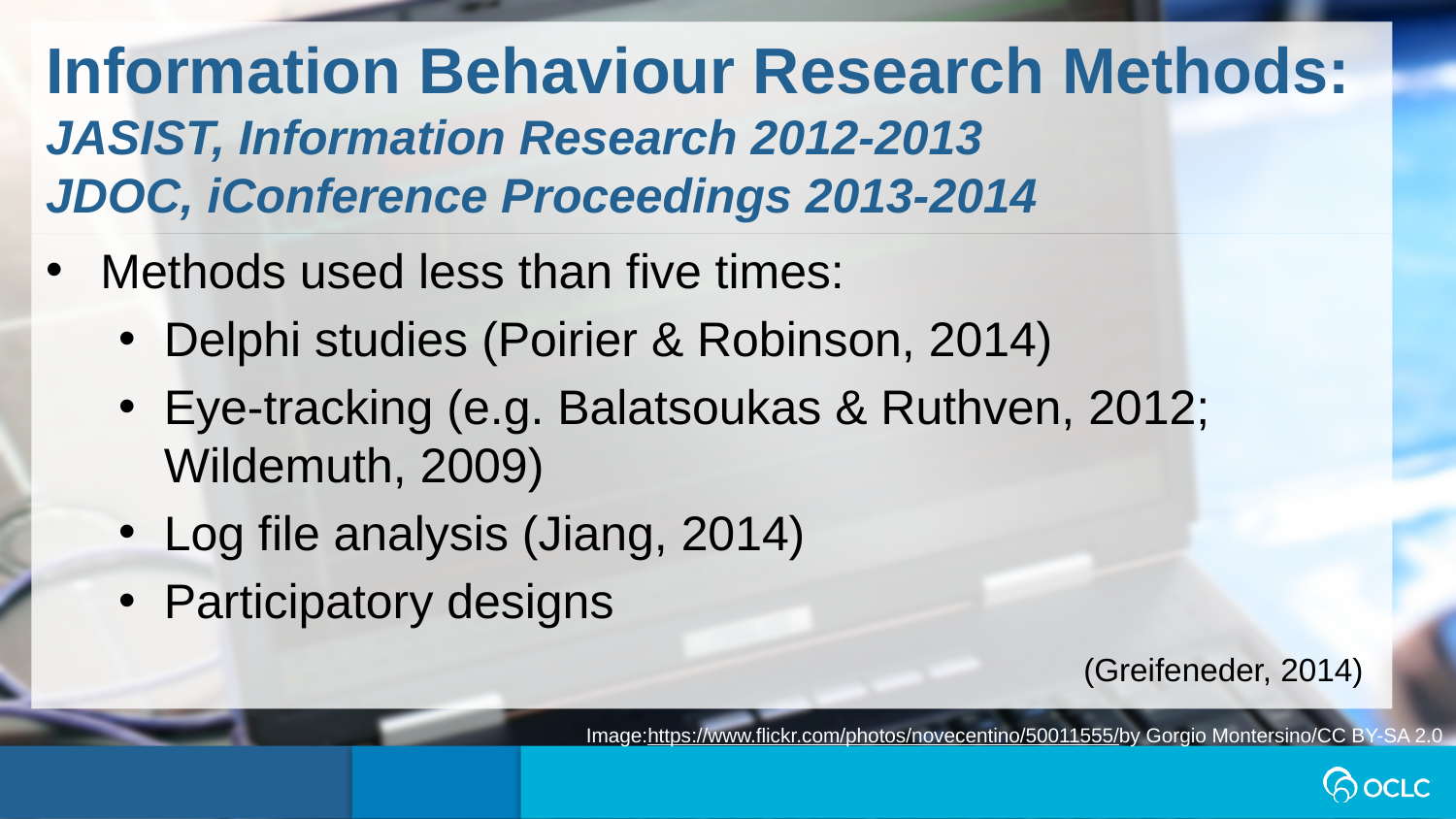

Information Behaviour Research Methods:
JASIST, Information Research 2012-2013
JDOC, iConference Proceedings 2013-2014

Methods used less than five times:
Delphi studies (Poirier & Robinson, 2014)
Eye-tracking (e.g. Balatsoukas & Ruthven, 2012; Wildemuth, 2009)
Log file analysis (Jiang, 2014)
Participatory designs
(Greifeneder, 2014)
Image:https://www.flickr.com/photos/novecentino/50011555/by Gorgio Montersino/CC BY-SA 2.0